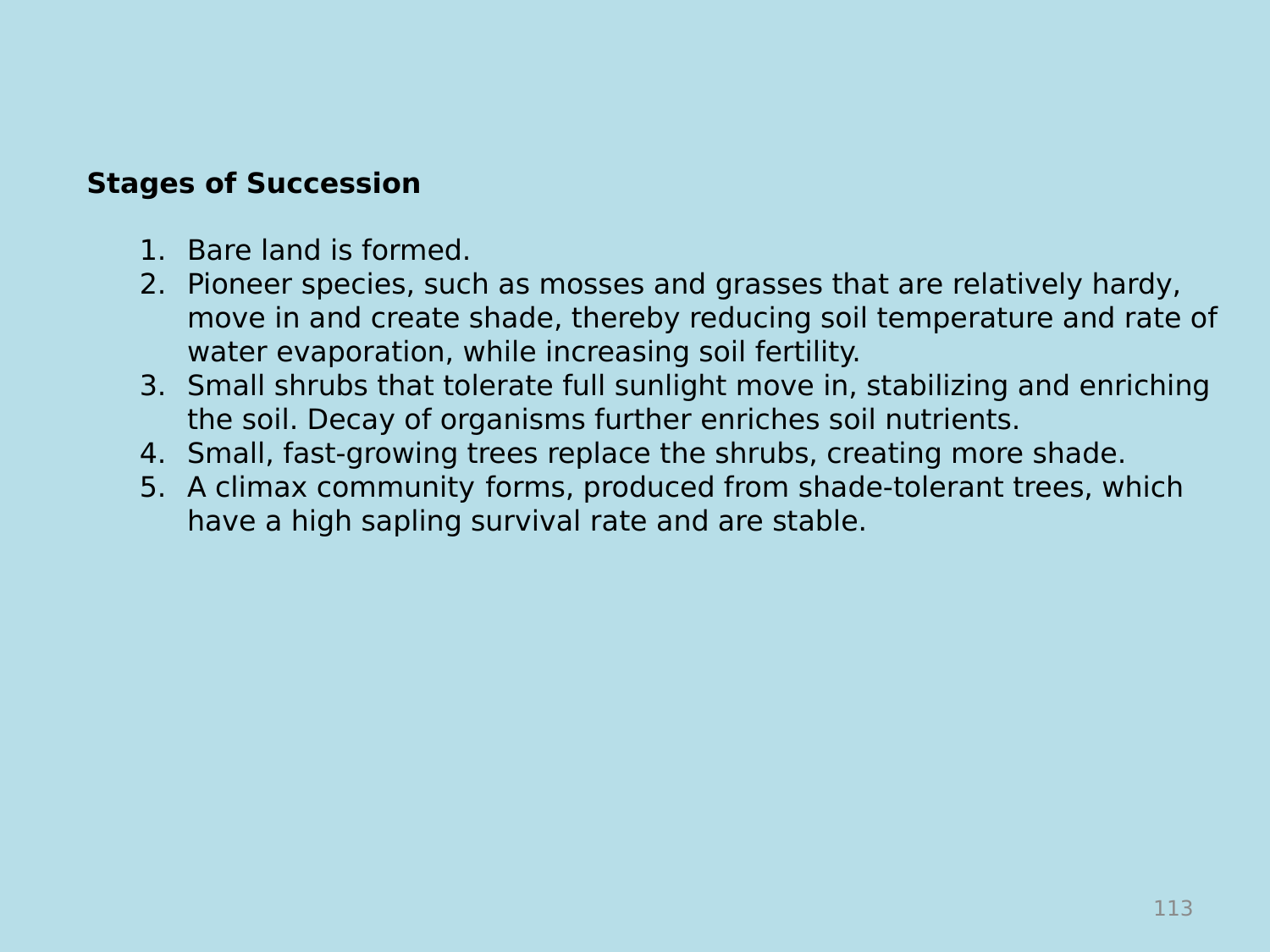

Stages of Succession

Bare land is formed.
Pioneer species, such as mosses and grasses that are relatively hardy, move in and create shade, thereby reducing soil temperature and rate of water evaporation, while increasing soil fertility.
Small shrubs that tolerate full sunlight move in, stabilizing and enriching the soil. Decay of organisms further enriches soil nutrients.
Small, fast-growing trees replace the shrubs, creating more shade.
A climax community forms, produced from shade-tolerant trees, which have a high sapling survival rate and are stable.

113